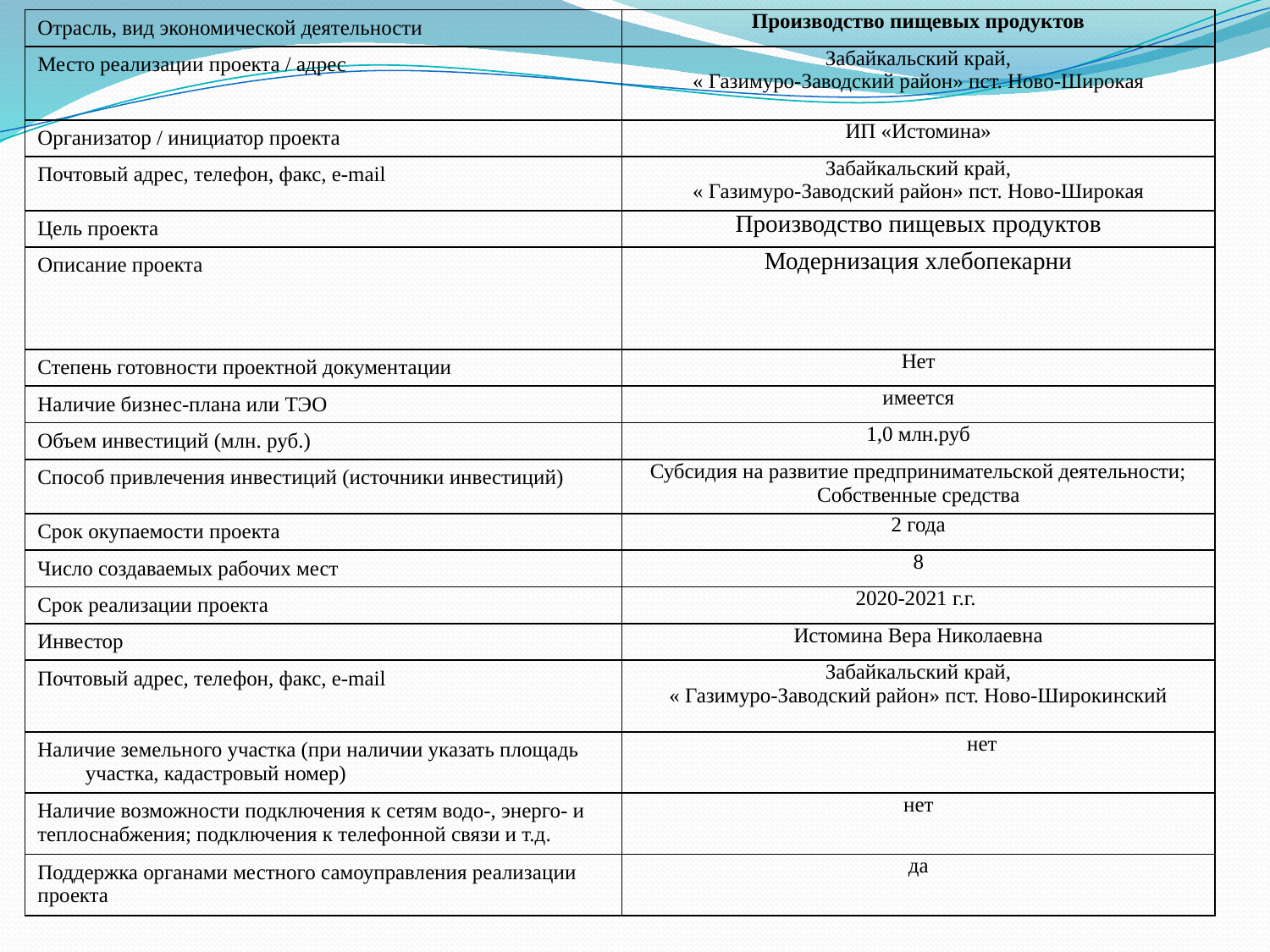

| Отрасль, вид экономической деятельности | Производство пищевых продуктов |
| --- | --- |
| Место реализации проекта / адрес | Забайкальский край, « Газимуро-Заводский район» пст. Ново-Широкая |
| Организатор / инициатор проекта | ИП «Истомина» |
| Почтовый адрес, телефон, факс, e-mail | Забайкальский край, « Газимуро-Заводский район» пст. Ново-Широкая |
| Цель проекта | Производство пищевых продуктов |
| Описание проекта | Модернизация хлебопекарни |
| Степень готовности проектной документации | Нет |
| Наличие бизнес-плана или ТЭО | имеется |
| Объем инвестиций (млн. руб.) | 1,0 млн.руб |
| Способ привлечения инвестиций (источники инвестиций) | Субсидия на развитие предпринимательской деятельности; Собственные средства |
| Срок окупаемости проекта | 2 года |
| Число создаваемых рабочих мест | 8 |
| Срок реализации проекта | 2020-2021 г.г. |
| Инвестор | Истомина Вера Николаевна |
| Почтовый адрес, телефон, факс, e-mail | Забайкальский край, « Газимуро-Заводский район» пст. Ново-Широкинский |
| Наличие земельного участка (при наличии указать площадь участка, кадастровый номер) | нет |
| Наличие возможности подключения к сетям водо-, энерго- и теплоснабжения; подключения к телефонной связи и т.д. | нет |
| Поддержка органами местного самоуправления реализации проекта | да |